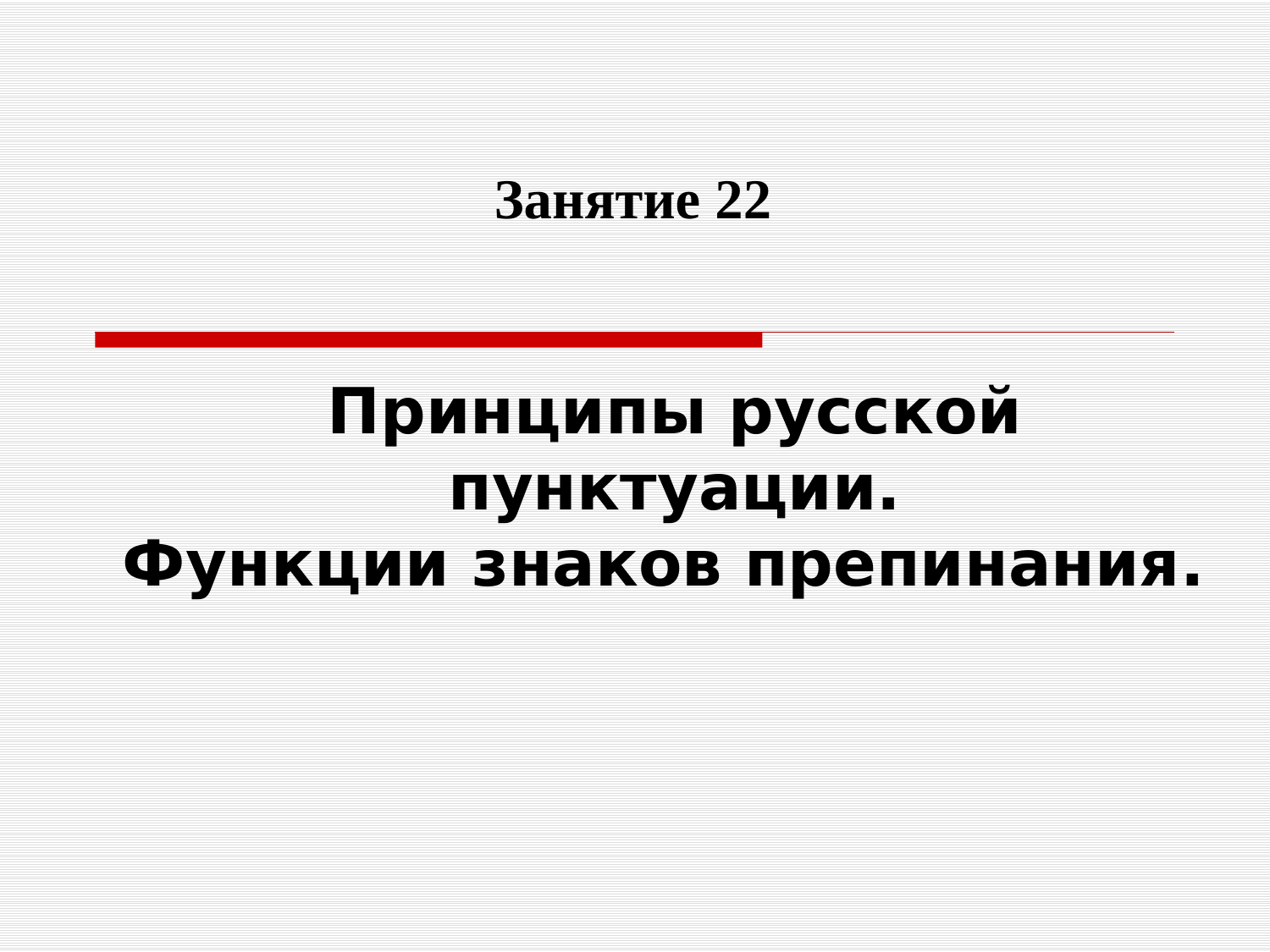

Занятие 22

# Принципы русской пунктуации. Функции знаков препинания.